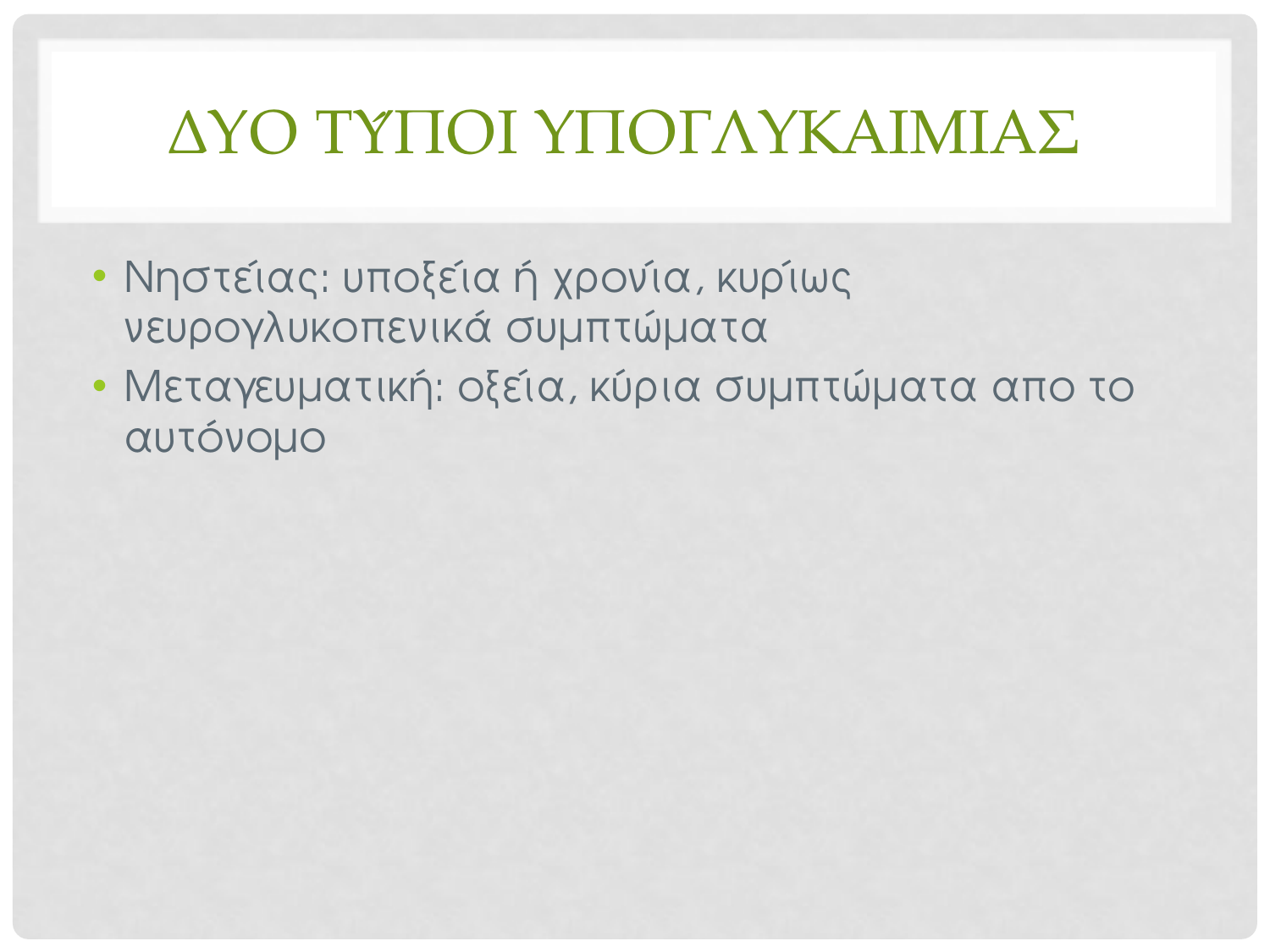

# Δυο τύποι υπογλυκαιμιασ
Νηστείας: υποξεία ή χρονία, κυρίως νευρογλυκοπενικά συμπτώματα
Μεταγευματική: οξεία, κύρια συμπτώματα απο το αυτόνομο